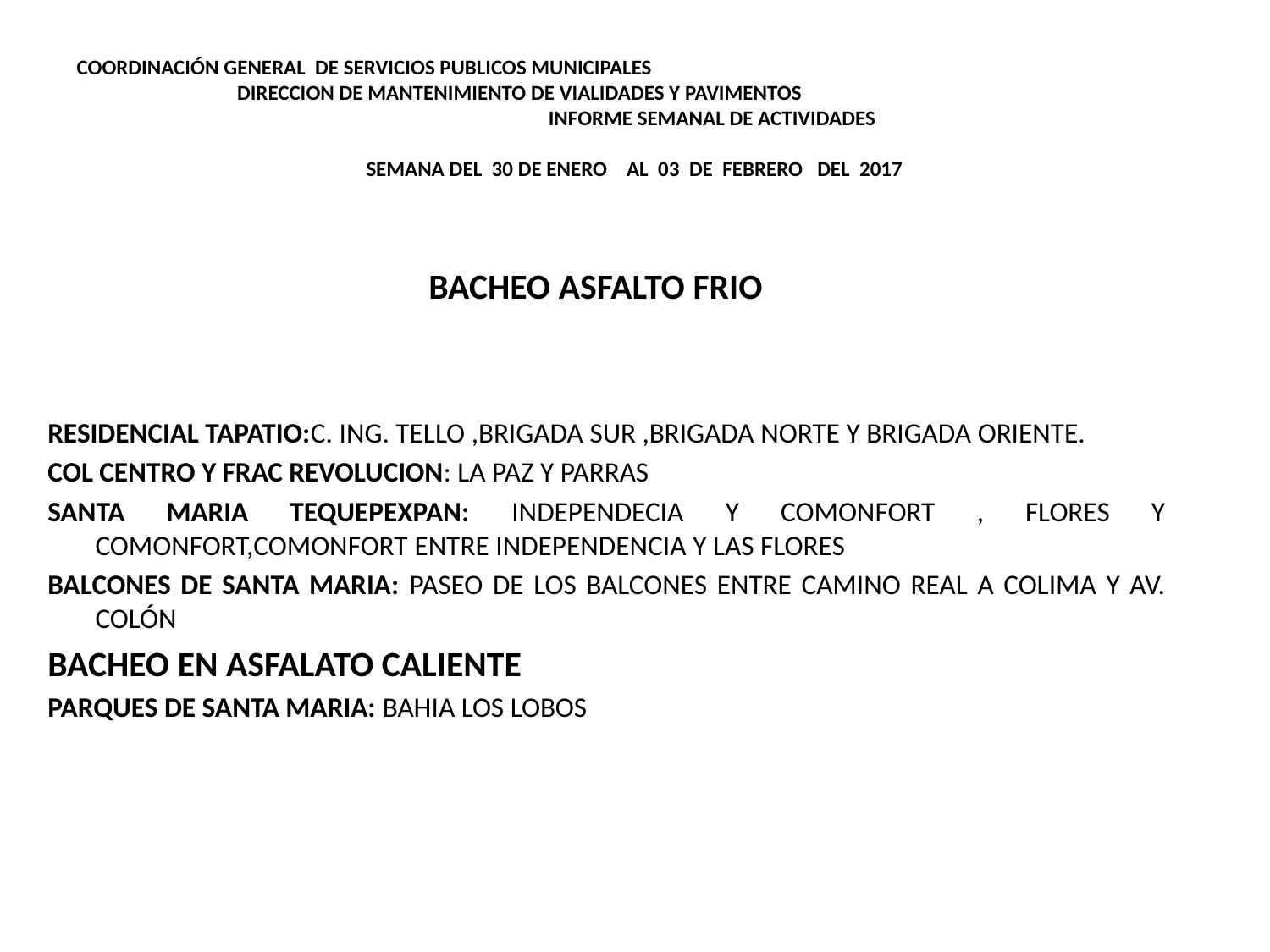

# COORDINACIÓN GENERAL  DE SERVICIOS PUBLICOS MUNICIPALES                                                                                                                                                 DIRECCION DE MANTENIMIENTO DE VIALIDADES Y PAVIMENTOS                                                                                                                 INFORME SEMANAL DE ACTIVIDADES   SEMANA DEL  30 DE ENERO    AL  03  DE  FEBRERO   DEL  2017
                              BACHEO ASFALTO FRIO

RESIDENCIAL TAPATIO:C. ING. TELLO ,BRIGADA SUR ,BRIGADA NORTE Y BRIGADA ORIENTE.
COL CENTRO Y FRAC REVOLUCION: LA PAZ Y PARRAS
SANTA MARIA TEQUEPEXPAN: INDEPENDECIA Y COMONFORT , FLORES Y COMONFORT,COMONFORT ENTRE INDEPENDENCIA Y LAS FLORES
BALCONES DE SANTA MARIA: PASEO DE LOS BALCONES ENTRE CAMINO REAL A COLIMA Y AV. COLÓN
BACHEO EN ASFALATO CALIENTE
PARQUES DE SANTA MARIA: BAHIA LOS LOBOS